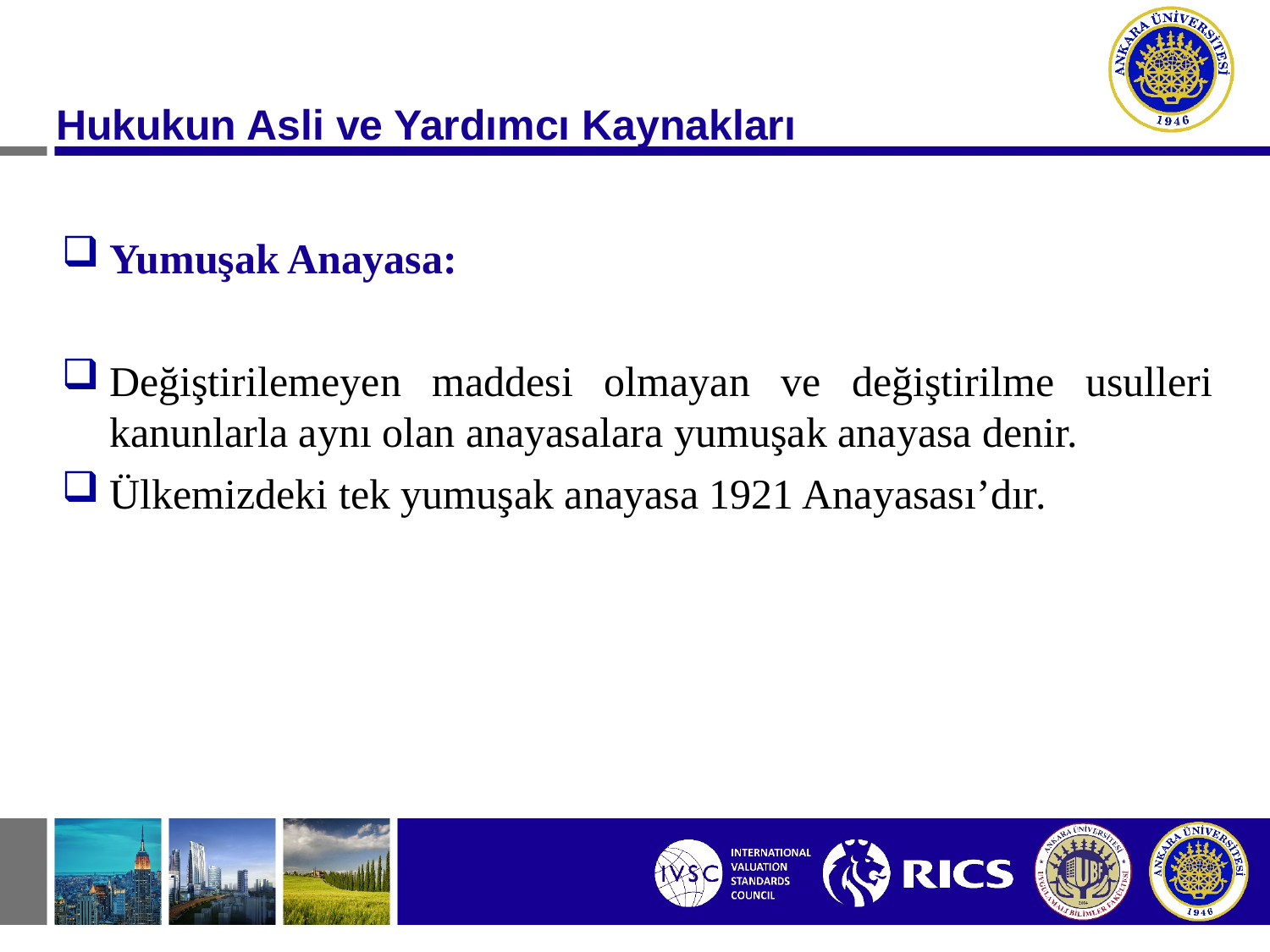

Hukukun Asli ve Yardımcı Kaynakları

Yumuşak Anayasa:

Değiştirilemeyen maddesi olmayan ve değiştirilme usulleri kanunlarla aynı olan anayasalara yumuşak anayasa denir.
Ülkemizdeki tek yumuşak anayasa 1921 Anayasası’dır.